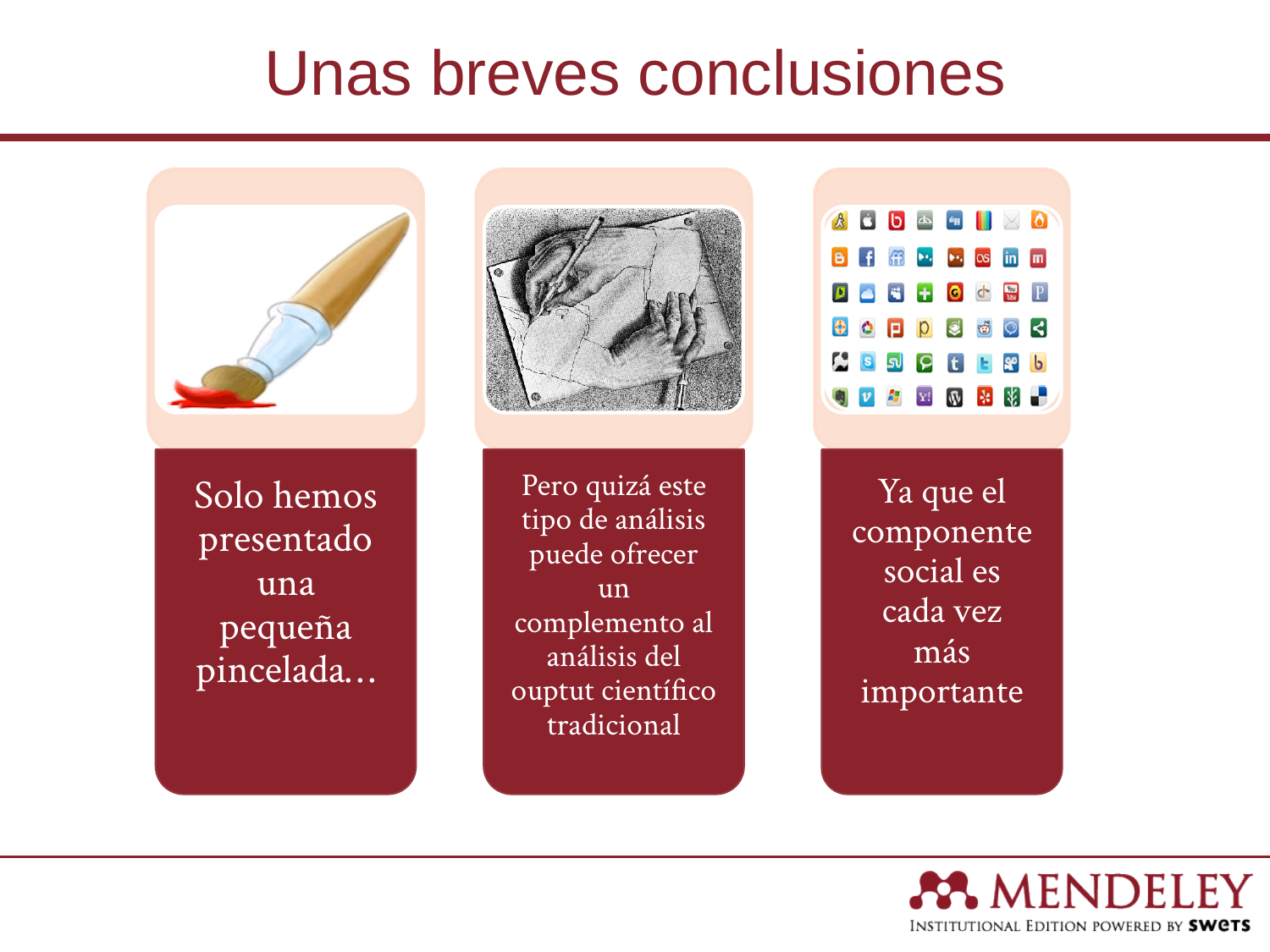

# Unas breves conclusiones
Solo hemos presentado una pequeña pincelada…
Pero quizá este tipo de análisis puede ofrecer un complemento al análisis del ouptut científico tradicional
Ya que el componente social es cada vez más importante